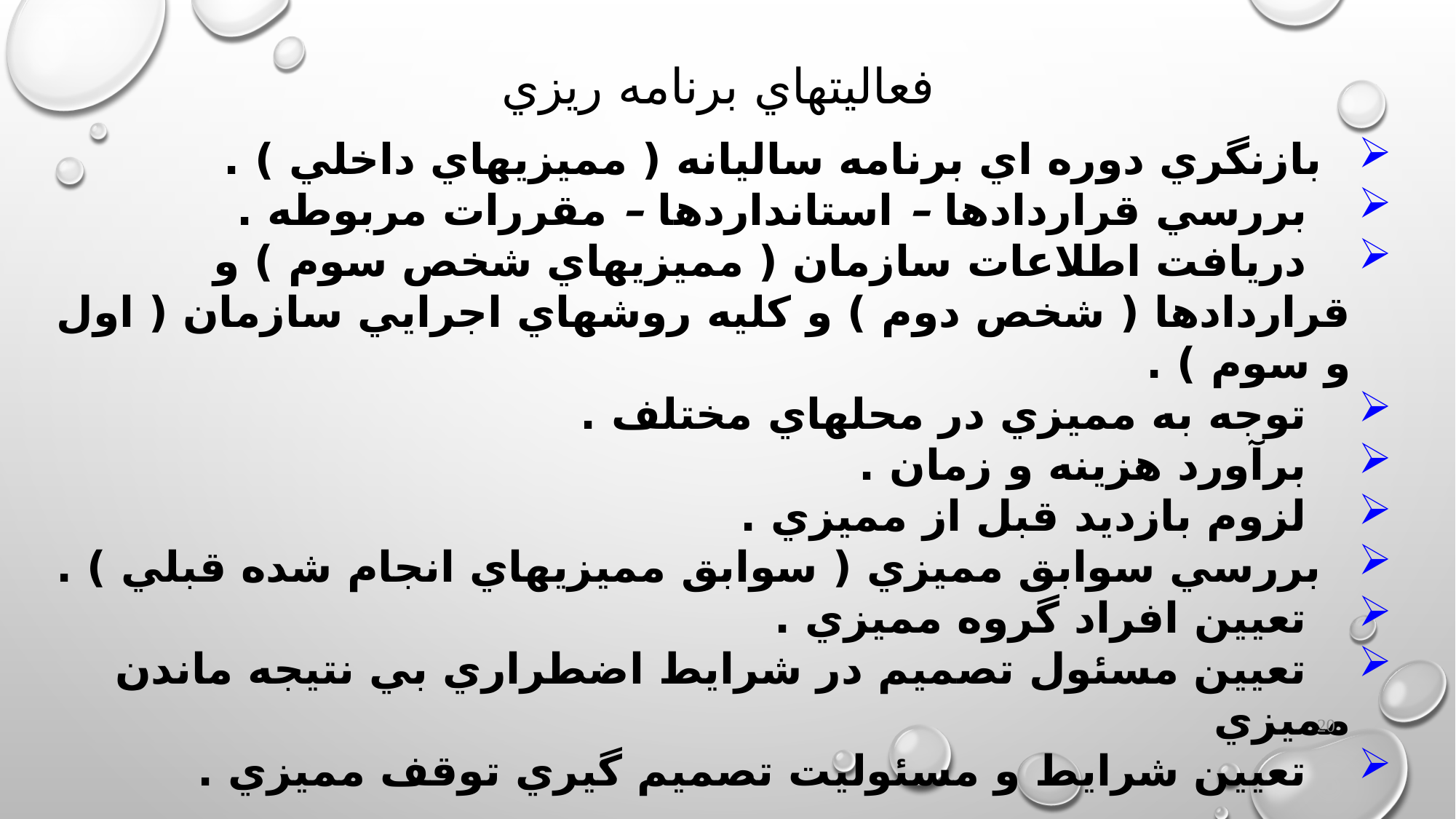

# فعاليتهاي برنامه ريزي
  بازنگري دوره اي برنامه ساليانه ( مميزيهاي داخلي ) .
   بررسي قراردادها – استانداردها – مقررات مربوطه .
   دريافت اطلاعات سازمان ( مميزيهاي شخص سوم ) و قراردادها ( شخص دوم ) و كليه روشهاي اجرايي سازمان ( اول و سوم ) .
   توجه به مميزي در محلهاي مختلف .
   برآورد هزينه و زمان .
   لزوم بازديد قبل از مميزي .
  بررسي سوابق مميزي ( سوابق مميزيهاي انجام شده قبلي ) .
   تعيين افراد گروه مميزي .
   تعيين مسئول تصميم در شرايط اضطراري بي نتيجه ماندن مميزي
   تعيين شرايط و مسئوليت تصميم گيري توقف مميزي .

20